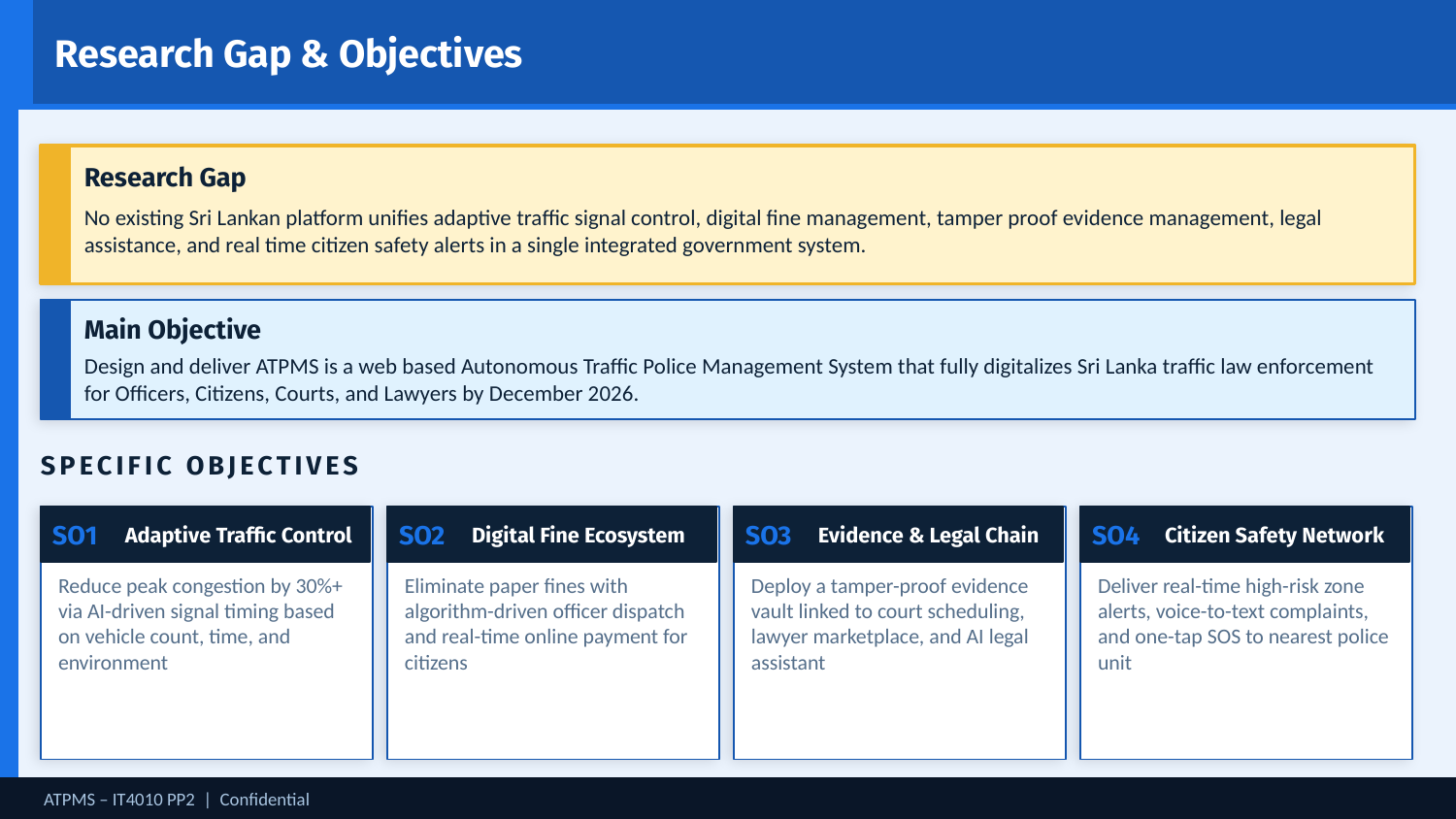

Research Gap & Objectives

Research Gap
No existing Sri Lankan platform unifies adaptive traffic signal control, digital fine management, tamper proof evidence management, legal assistance, and real time citizen safety alerts in a single integrated government system.

Main Objective
Design and deliver ATPMS is a web based Autonomous Traffic Police Management System that fully digitalizes Sri Lanka traffic law enforcement for Officers, Citizens, Courts, and Lawyers by December 2026.
SPECIFIC OBJECTIVES

SO1
Adaptive Traffic Control

SO2
Digital Fine Ecosystem

SO3
Evidence & Legal Chain

SO4
Citizen Safety Network
Reduce peak congestion by 30%+ via AI-driven signal timing based on vehicle count, time, and environment
Eliminate paper fines with algorithm-driven officer dispatch and real-time online payment for citizens
Deploy a tamper-proof evidence vault linked to court scheduling, lawyer marketplace, and AI legal assistant
Deliver real-time high-risk zone alerts, voice-to-text complaints, and one-tap SOS to nearest police unit

ATPMS – IT4010 PP2  |  Confidential